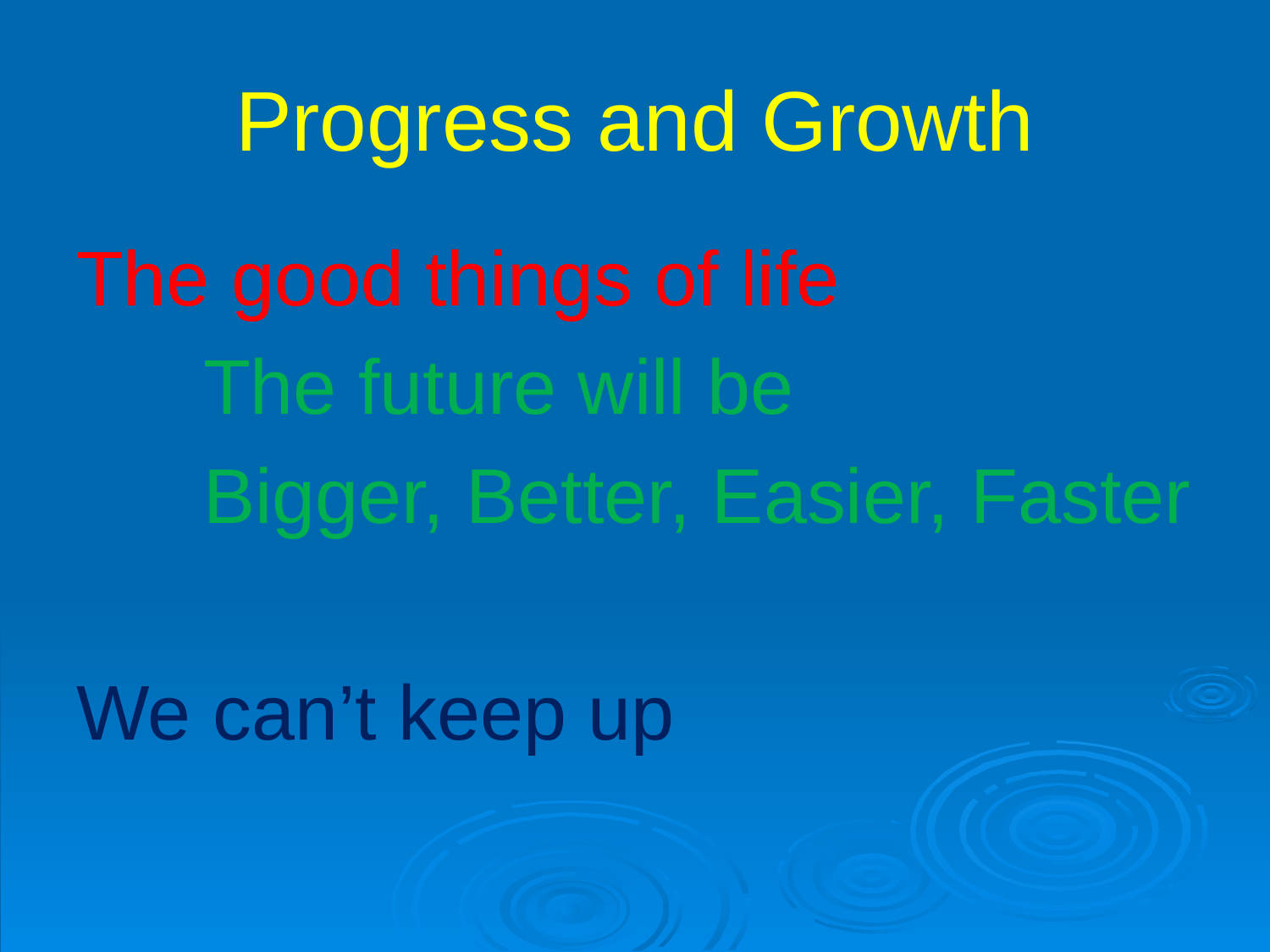

# Progress and Growth
The good things of life
	The future will be
	Bigger, Better, Easier, Faster

We can’t keep up